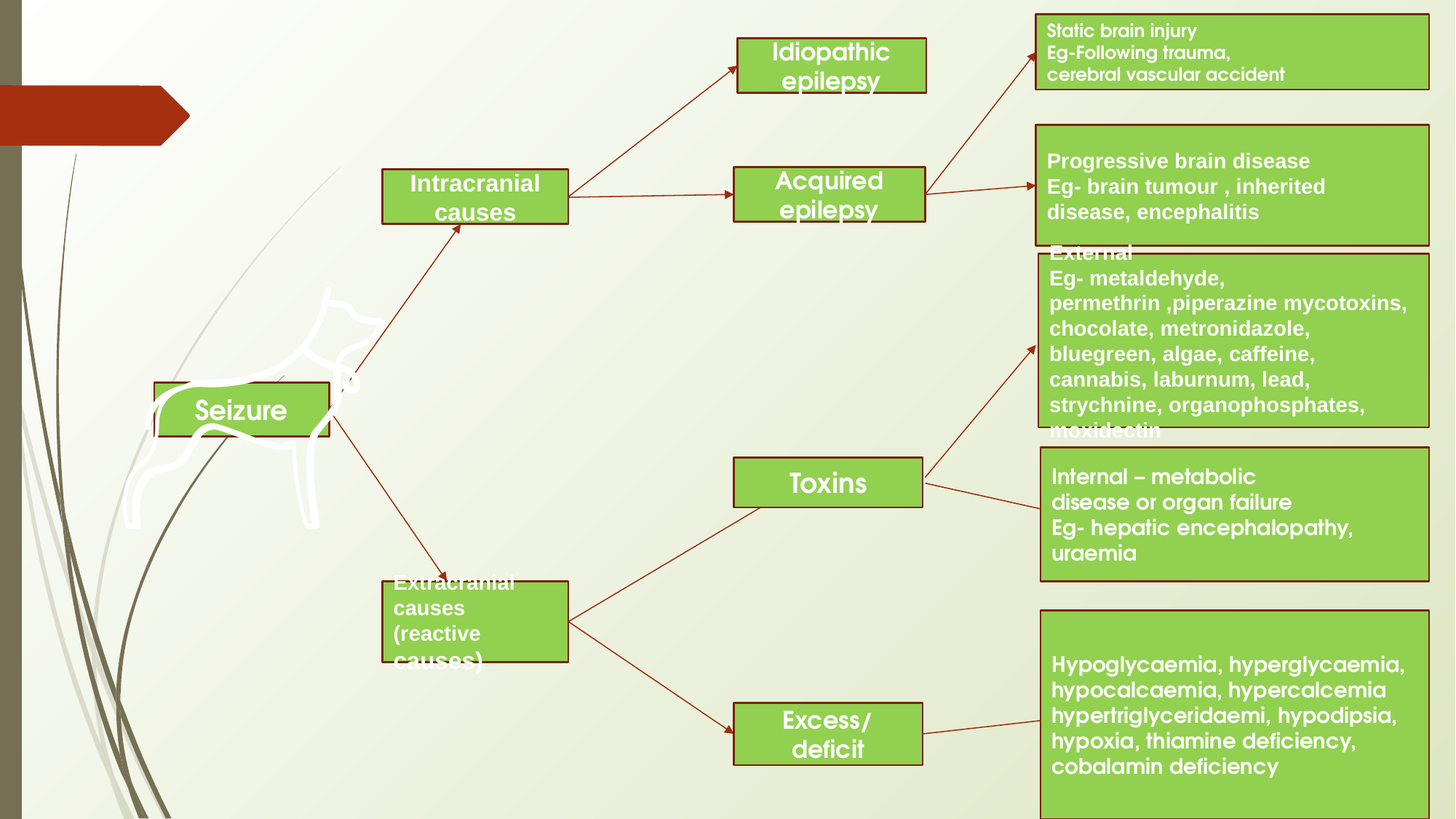

Static brain injury
Eg-Following trauma,
cerebral vascular accident
Idiopathic epilepsy
Progressive brain disease
Eg- brain tumour , inherited
disease, encephalitis
Acquired epilepsy
Intracranial causes
External
Eg- metaldehyde, permethrin ,piperazine mycotoxins, chocolate, metronidazole, bluegreen, algae, caffeine, cannabis, laburnum, lead, strychnine, organophosphates, moxidectin

Seizure
Internal – metabolic
disease or organ failure
Eg- hepatic encephalopathy,
uraemia
Toxins
Extracranial causes
(reactive causes)
Hypoglycaemia, hyperglycaemia,
hypocalcaemia, hypercalcemia hypertriglyceridaemi, hypodipsia, hypoxia, thiamine deficiency,
cobalamin deficiency
Excess/ deficit